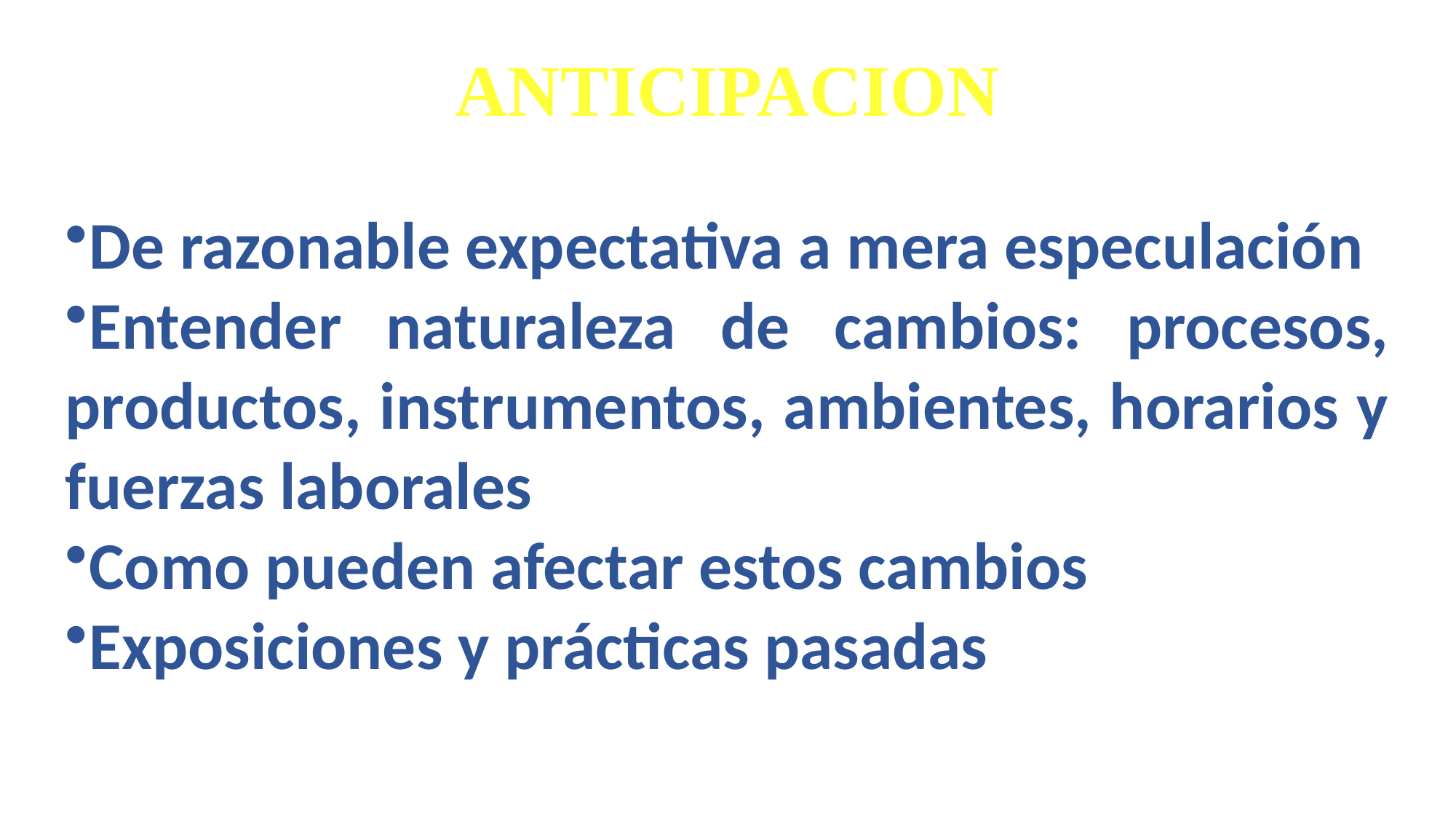

ANTICIPACION
De razonable expectativa a mera especulación
Entender naturaleza de cambios: procesos, productos, instrumentos, ambientes, horarios y fuerzas laborales
Como pueden afectar estos cambios
Exposiciones y prácticas pasadas